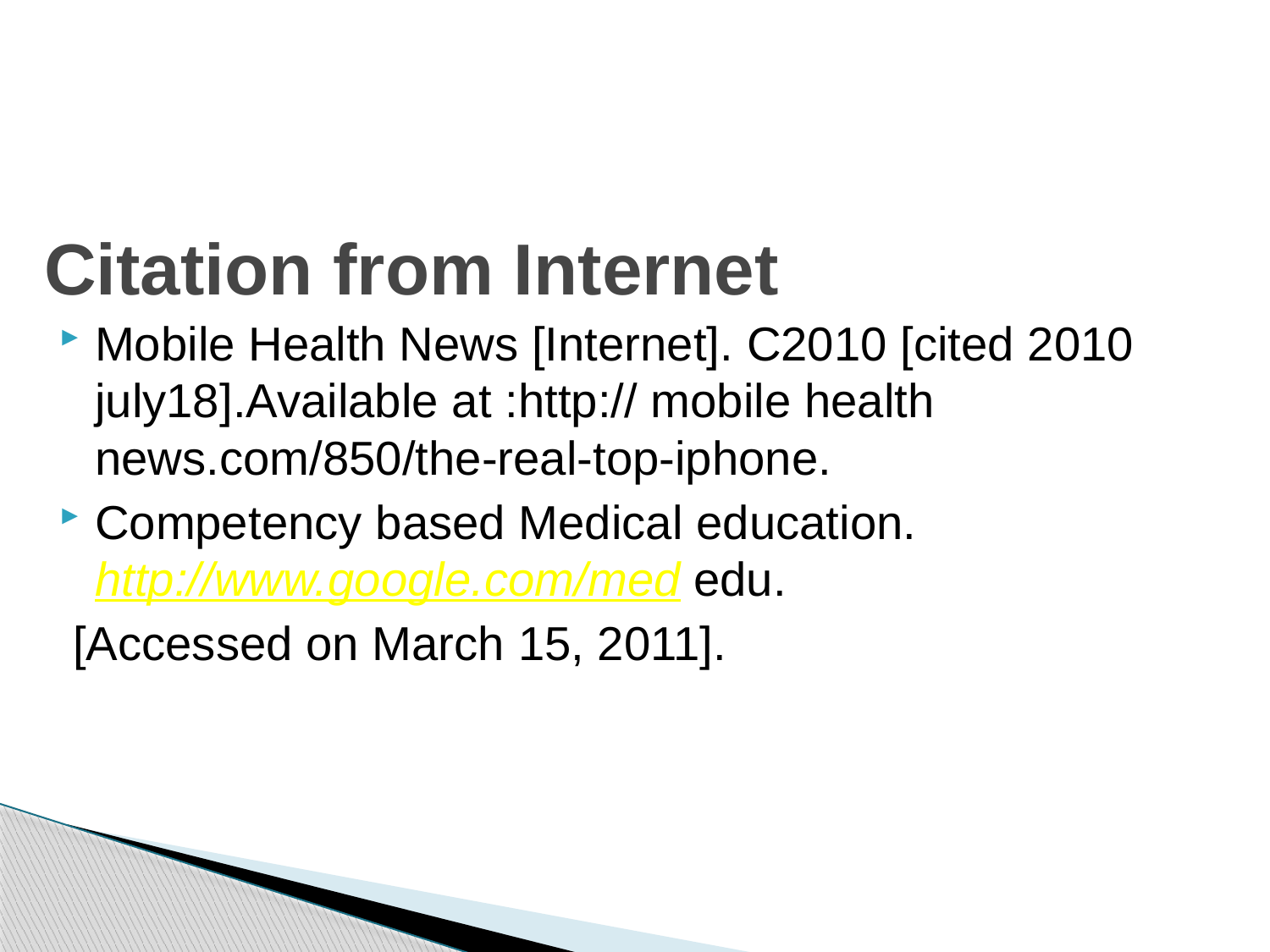

# Citation from Internet
Mobile Health News [Internet]. C2010 [cited 2010 july18].Available at :http:// mobile health news.com/850/the-real-top-iphone.
Competency based Medical education. http://www.google.com/med edu.
 [Accessed on March 15, 2011].